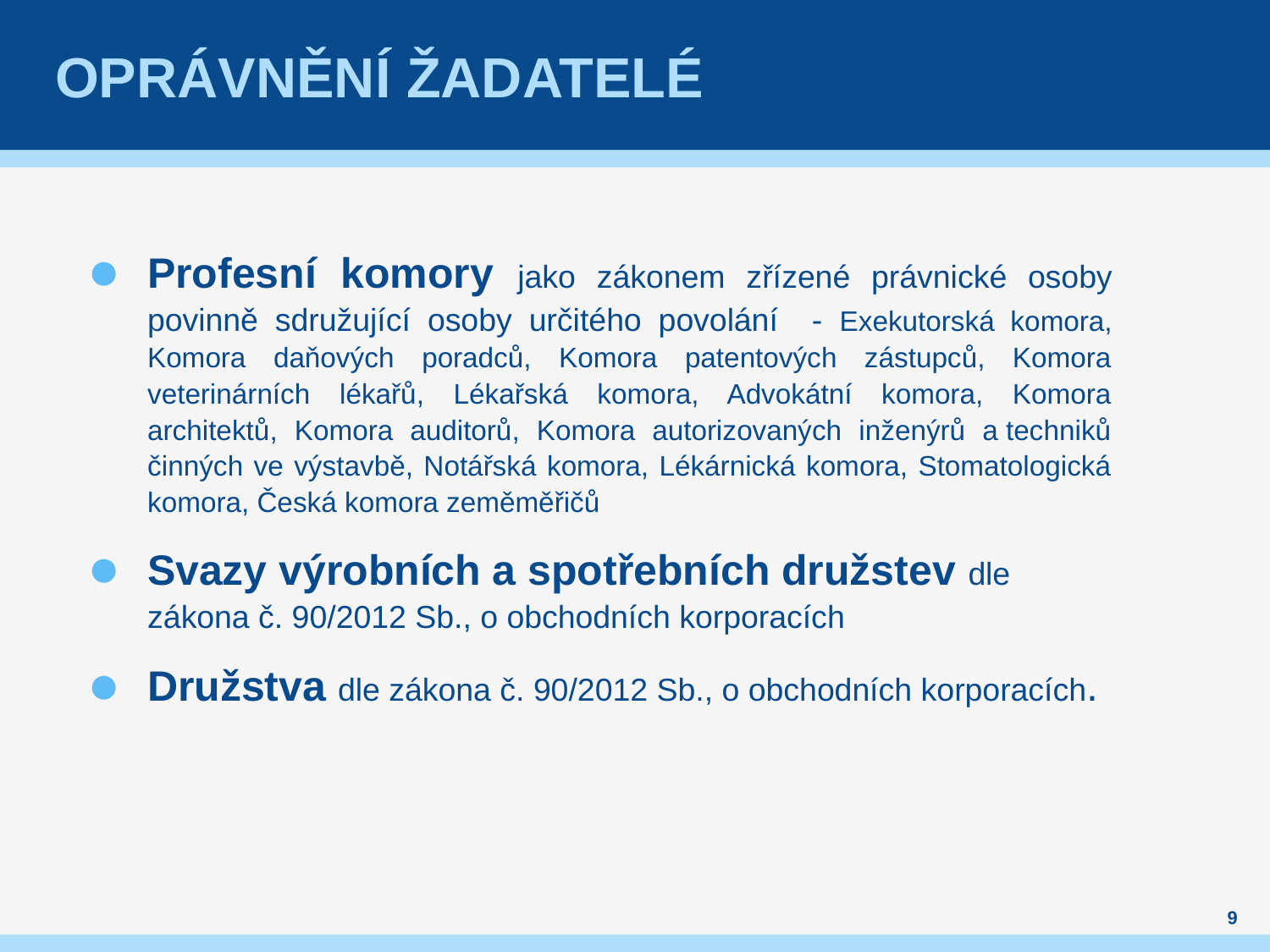

# Oprávnění Žadatelé

Profesní komory jako zákonem zřízené právnické osoby povinně sdružující osoby určitého povolání  - Exekutorská komora, Komora daňových poradců, Komora patentových zástupců, Komora veterinárních lékařů, Lékařská komora, Advokátní komora, Komora architektů, Komora auditorů, Komora autorizovaných inženýrů a techniků činných ve výstavbě, Notářská komora, Lékárnická komora, Stomatologická komora, Česká komora zeměměřičů
Svazy výrobních a spotřebních družstev dle zákona č. 90/2012 Sb., o obchodních korporacích
Družstva dle zákona č. 90/2012 Sb., o obchodních korporacích.

9